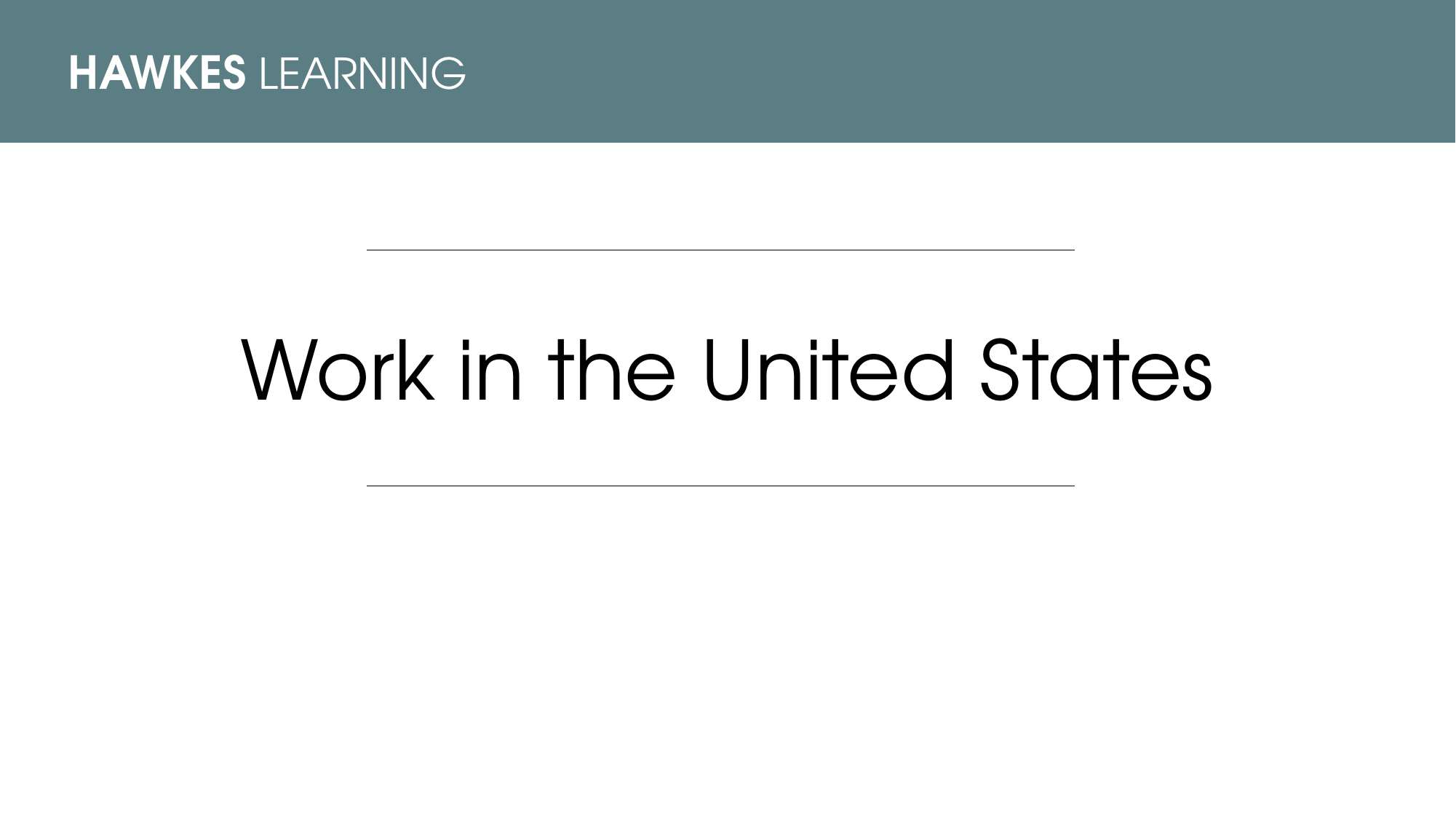

HAWKES LEARNING
Work in the United States